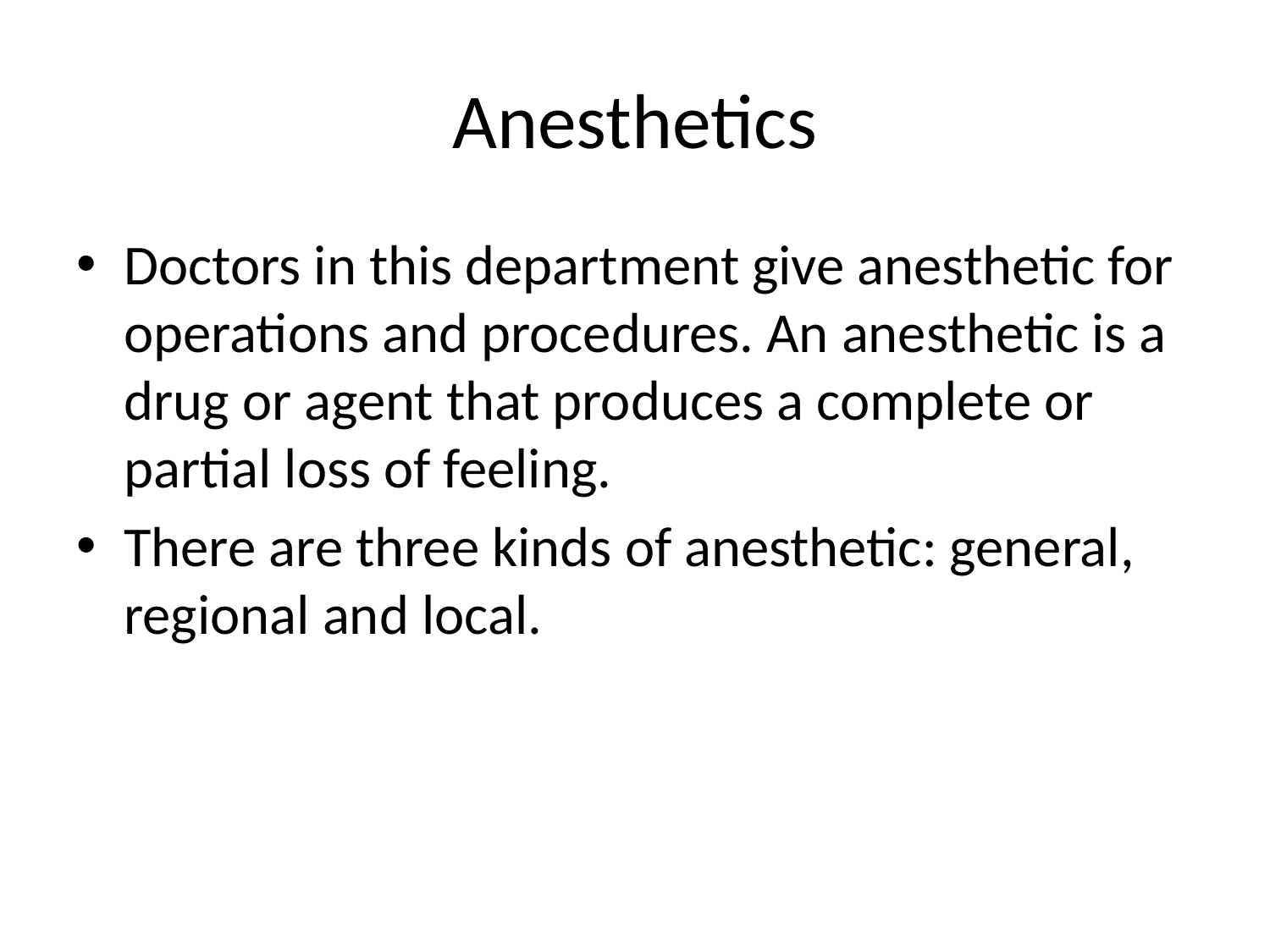

# Anesthetics
Doctors in this department give anesthetic for operations and procedures. An anesthetic is a drug or agent that produces a complete or partial loss of feeling.
There are three kinds of anesthetic: general, regional and local.